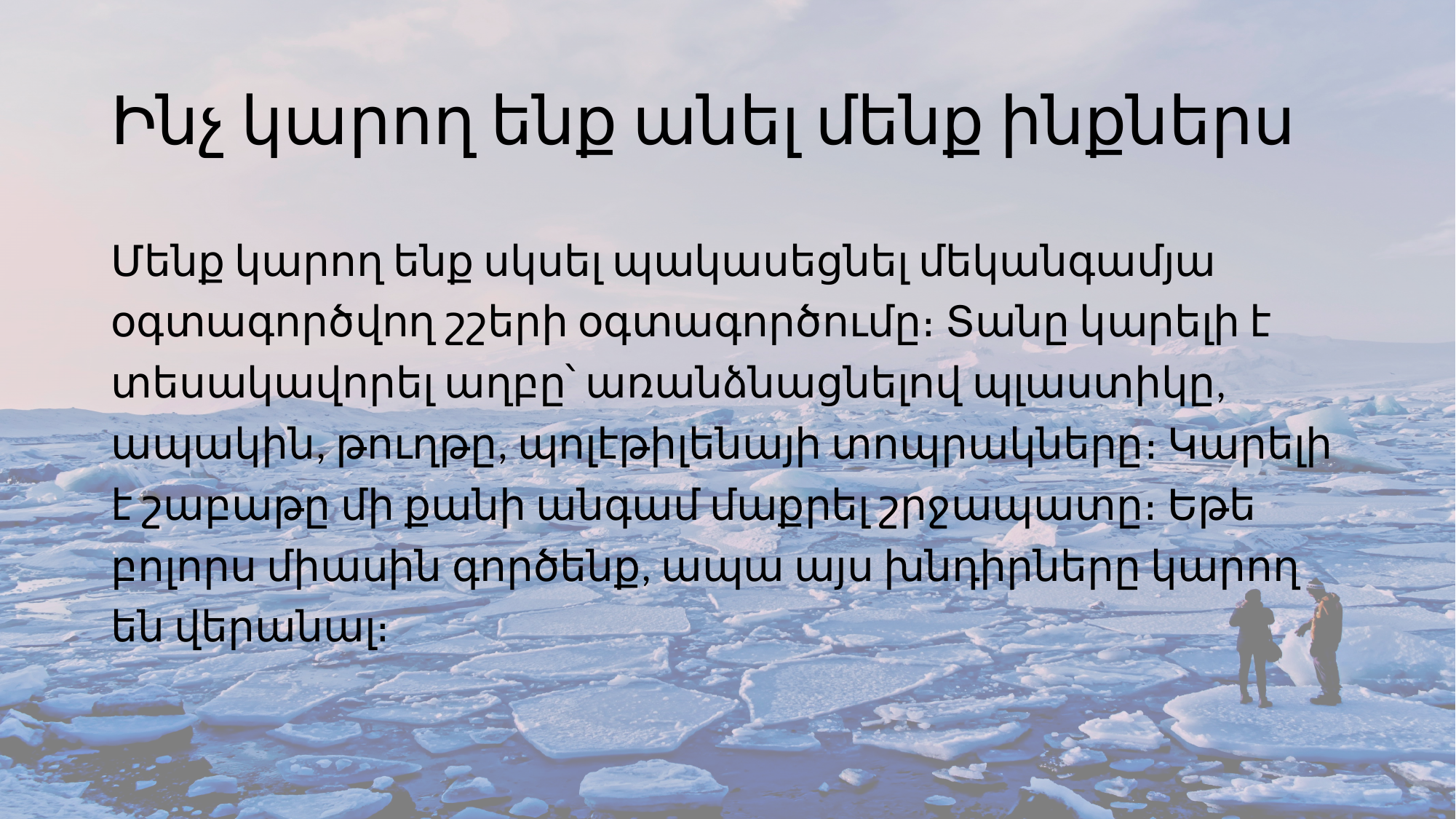

# Ինչ կարող ենք անել մենք ինքներս
Մենք կարող ենք սկսել պակասեցնել մեկանգամյա օգտագործվող շշերի օգտագործումը։ Տանը կարելի է տեսակավորել աղբը՝ առանձնացնելով պլաստիկը, ապակին, թուղթը, պոլէթիլենայի տոպրակները։ Կարելի է շաբաթը մի քանի անգամ մաքրել շրջապատը։ Եթե բոլորս միասին գործենք, ապա այս խնդիրները կարող են վերանալ։